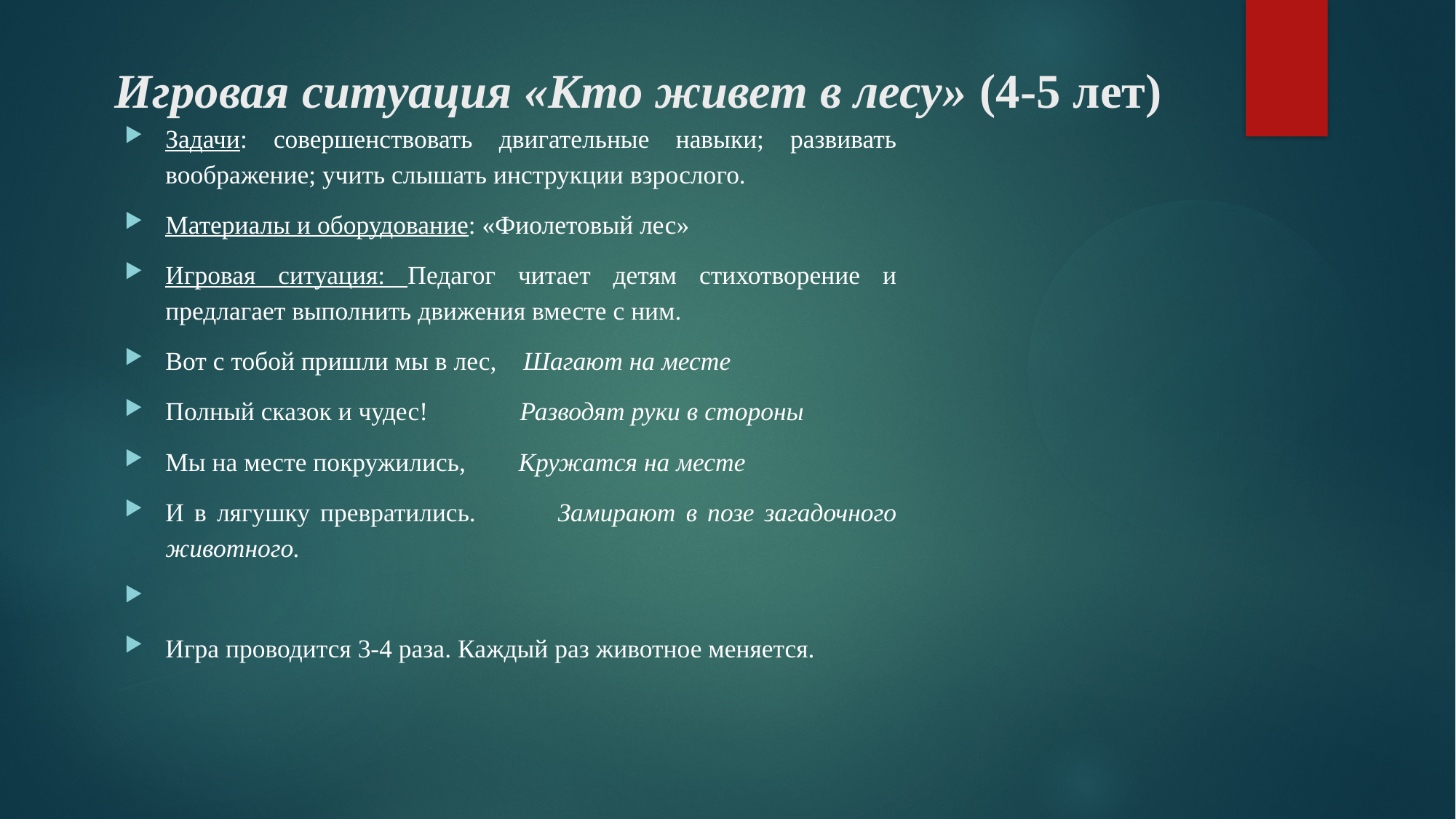

# Игровая ситуация «Кто живет в лесу» (4-5 лет)
Задачи: совершенствовать двигательные навыки; развивать воображение; учить слышать инструкции взрослого.
Материалы и оборудование: «Фиолетовый лес»
Игровая ситуация: Педагог читает детям стихотворение и предлагает выполнить движения вместе с ним.
Вот с тобой пришли мы в лес,    Шагают на месте
Полный сказок и чудес!              Разводят руки в стороны
Мы на месте покружились,        Кружатся на месте
И в лягушку превратились.        Замирают в позе загадочного животного.

Игра проводится 3-4 раза. Каждый раз животное меняется.